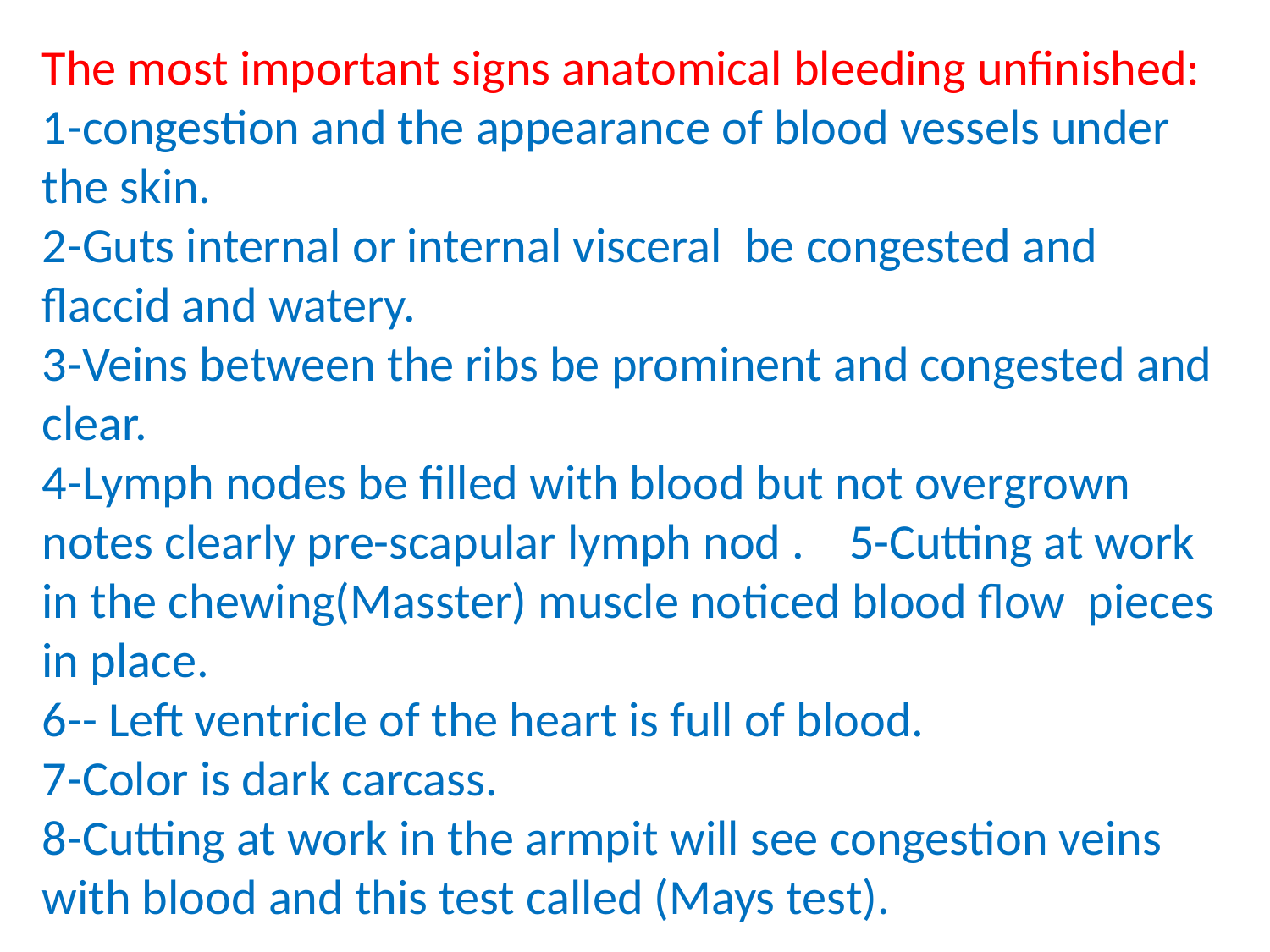

The most important signs anatomical bleeding unfinished:
1-congestion and the appearance of blood vessels under the skin.
2-Guts internal or internal visceral  be congested and flaccid and watery.
3-Veins between the ribs be prominent and congested and clear.
4-Lymph nodes be filled with blood but not overgrown notes clearly pre-scapular lymph nod .    5-Cutting at work in the chewing(Masster) muscle noticed blood flow  pieces in place.
6-- Left ventricle of the heart is full of blood.
7-Color is dark carcass.
8-Cutting at work in the armpit will see congestion veins with blood and this test called (Mays test).